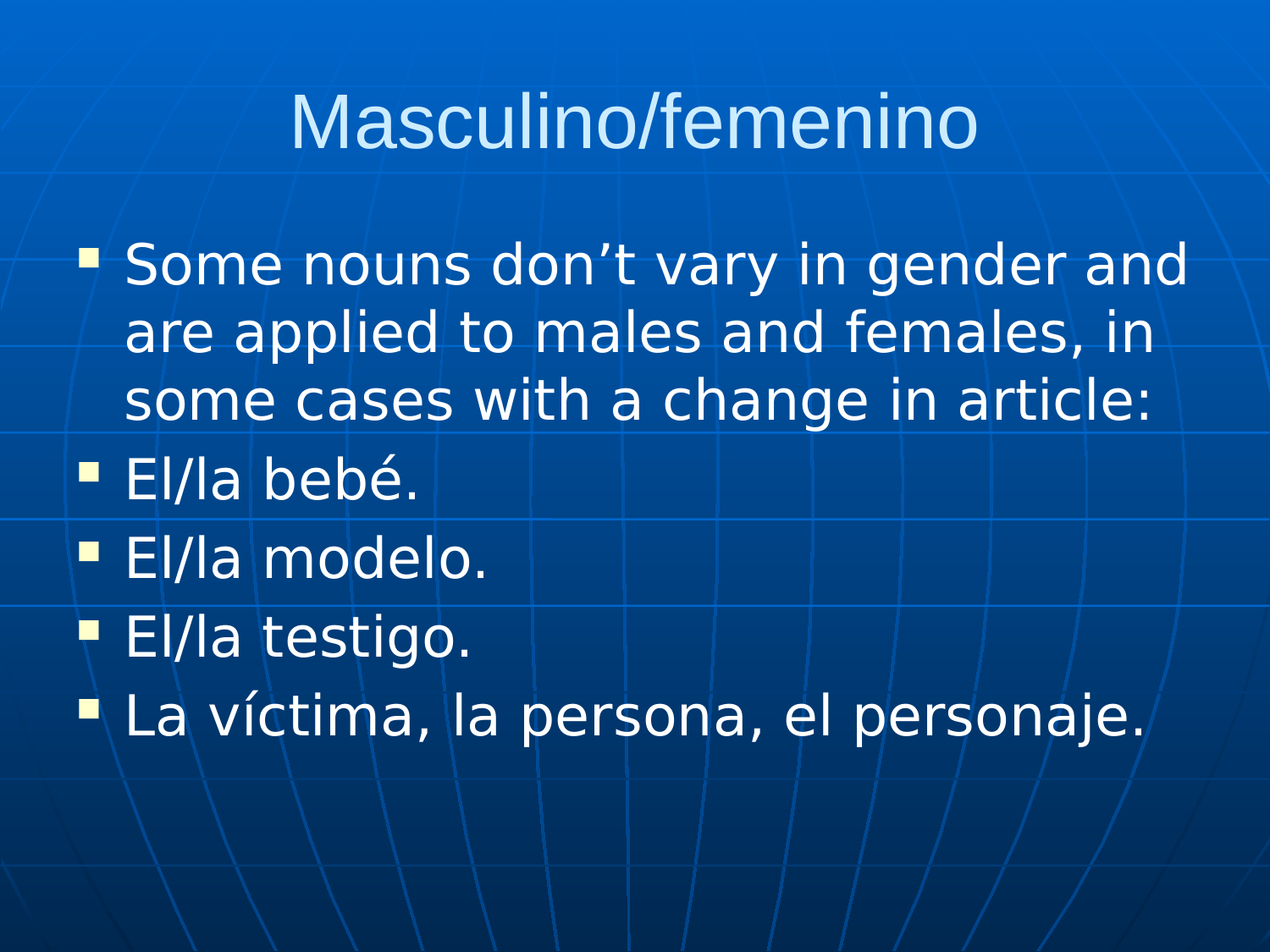

# Masculino/femenino
Some nouns don’t vary in gender and are applied to males and females, in some cases with a change in article:
El/la bebé.
El/la modelo.
El/la testigo.
La víctima, la persona, el personaje.